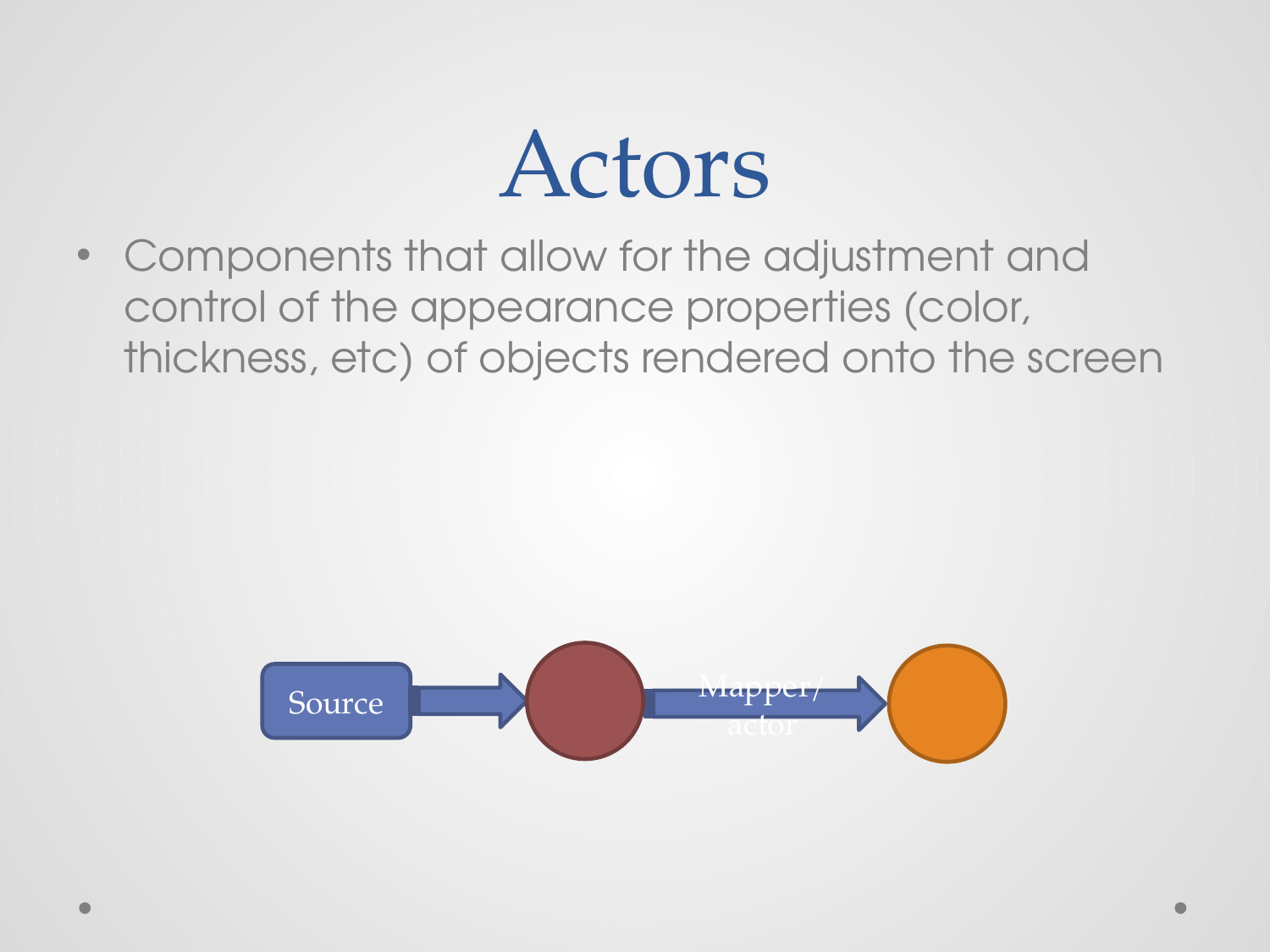

# Actors
Components that allow for the adjustment and control of the appearance properties (color, thickness, etc) of objects rendered onto the screen

Source

Mapper/actor